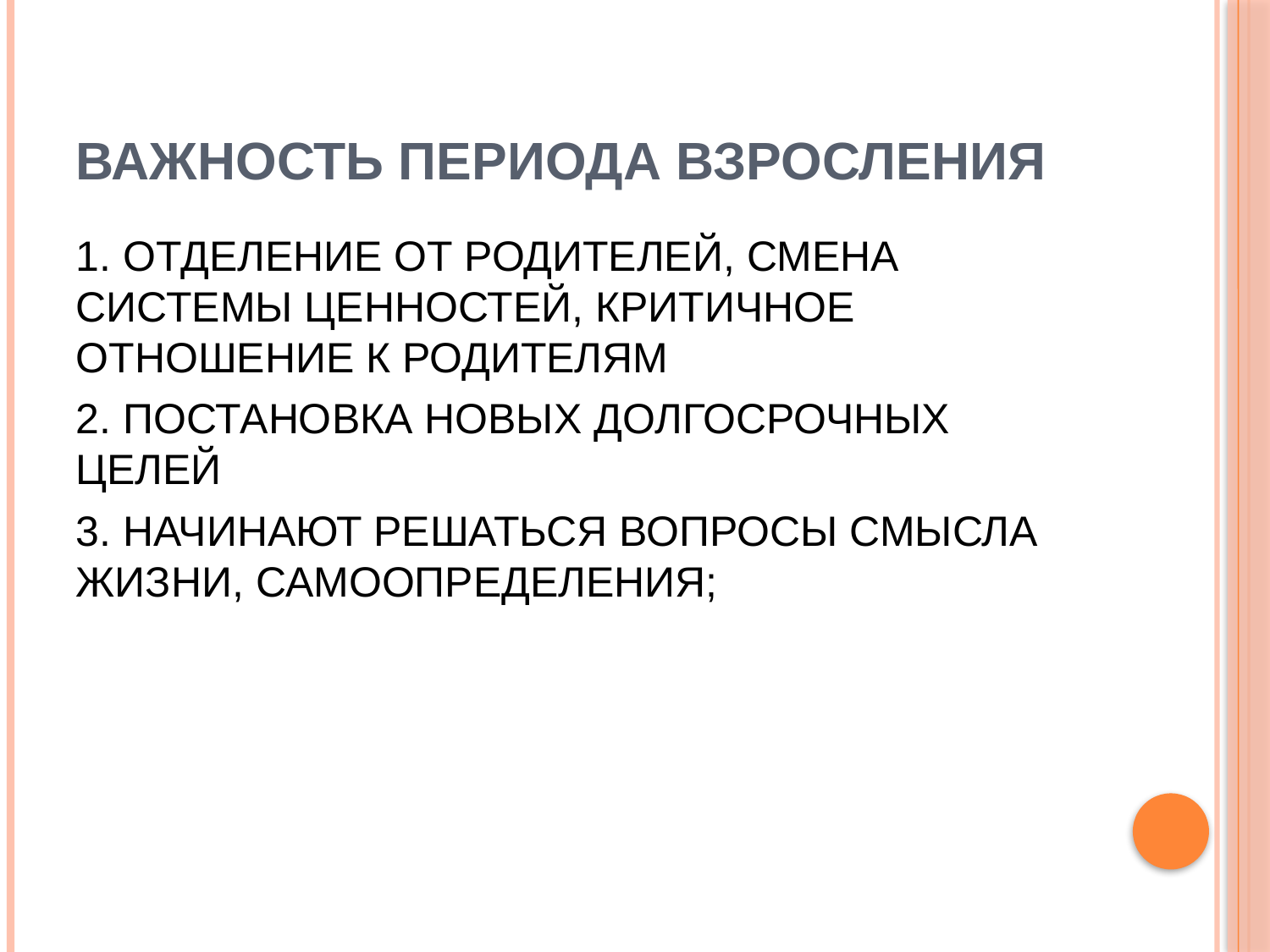

# ВАЖНОСТЬ ПЕРИОДА ВЗРОСЛЕНИЯ
1. ОТДЕЛЕНИЕ ОТ РОДИТЕЛЕЙ, СМЕНА СИСТЕМЫ ЦЕННОСТЕЙ, КРИТИЧНОЕ ОТНОШЕНИЕ К РОДИТЕЛЯМ
2. ПОСТАНОВКА НОВЫХ ДОЛГОСРОЧНЫХ ЦЕЛЕЙ
3. НАЧИНАЮТ РЕШАТЬСЯ ВОПРОСЫ СМЫСЛА ЖИЗНИ, САМООПРЕДЕЛЕНИЯ;